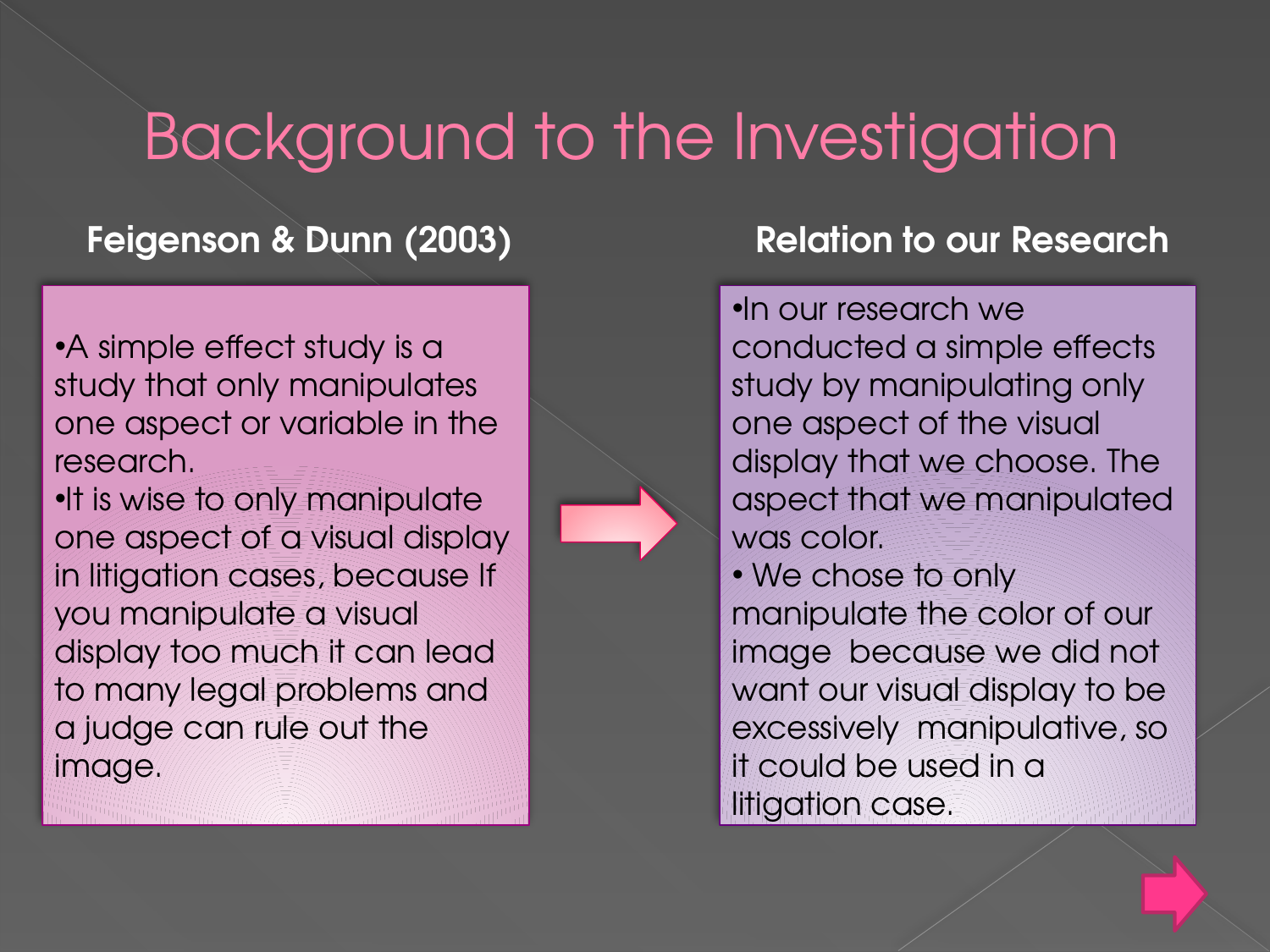

# Background to the Investigation
Feigenson & Dunn (2003)
Relation to our Research
A simple effect study is a study that only manipulates one aspect or variable in the research.
It is wise to only manipulate one aspect of a visual display in litigation cases, because If you manipulate a visual display too much it can lead to many legal problems and a judge can rule out the image.
In our research we conducted a simple effects study by manipulating only one aspect of the visual display that we choose. The aspect that we manipulated was color.
 We chose to only  manipulate the color of our image  because we did not want our visual display to be excessively  manipulative, so it could be used in a litigation case.